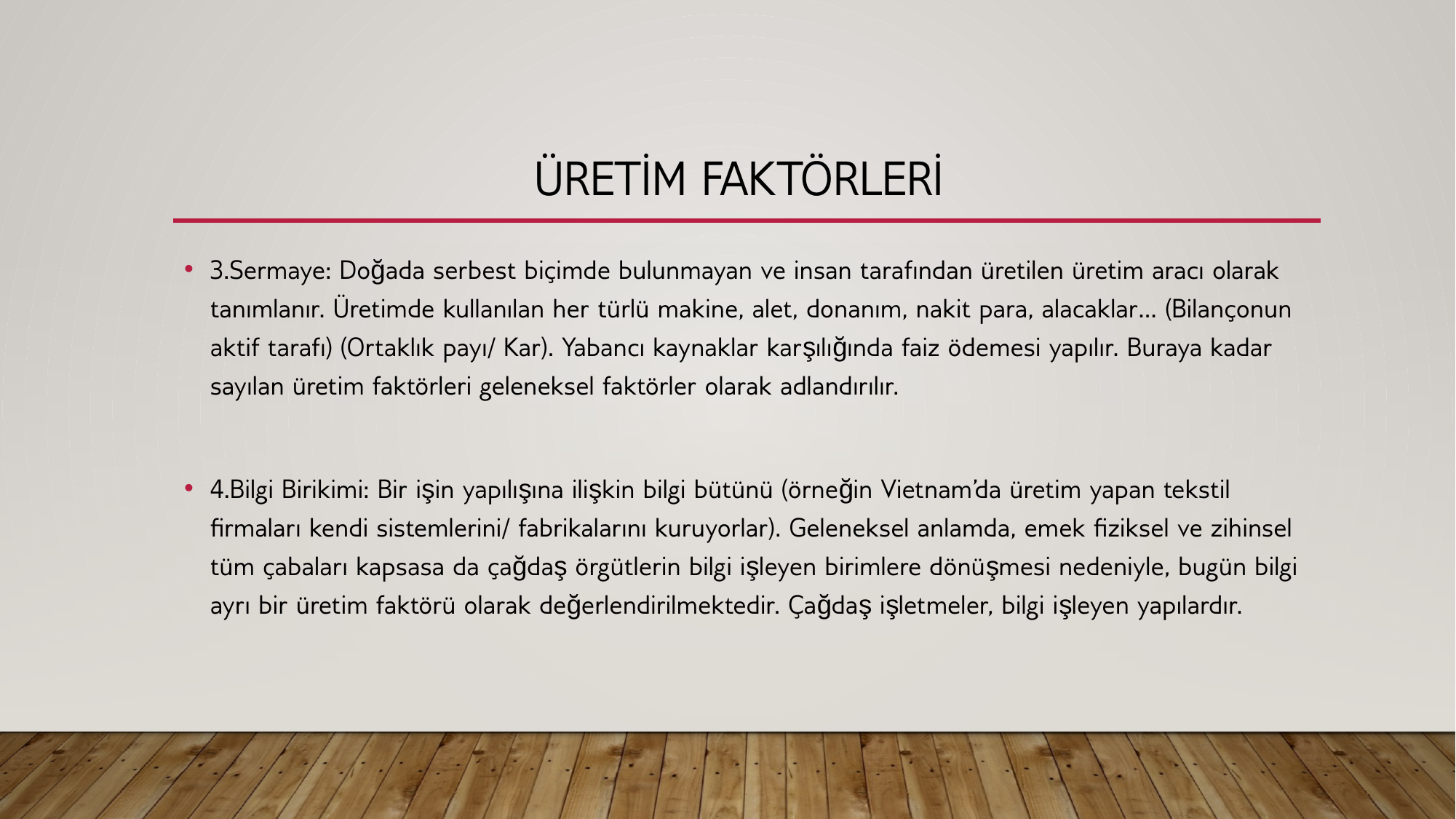

# Üretim Faktörleri
3.Sermaye: Doğada serbest biçimde bulunmayan ve insan tarafından üretilen üretim aracı olarak tanımlanır. Üretimde kullanılan her türlü makine, alet, donanım, nakit para, alacaklar… (Bilançonun aktif tarafı) (Ortaklık payı/ Kar). Yabancı kaynaklar karşılığında faiz ödemesi yapılır. Buraya kadar sayılan üretim faktörleri geleneksel faktörler olarak adlandırılır.

4.Bilgi Birikimi: Bir işin yapılışına ilişkin bilgi bütünü (örneğin Vietnam’da üretim yapan tekstil firmaları kendi sistemlerini/ fabrikalarını kuruyorlar). Geleneksel anlamda, emek fiziksel ve zihinsel tüm çabaları kapsasa da çağdaş örgütlerin bilgi işleyen birimlere dönüşmesi nedeniyle, bugün bilgi ayrı bir üretim faktörü olarak değerlendirilmektedir. Çağdaş işletmeler, bilgi işleyen yapılardır.